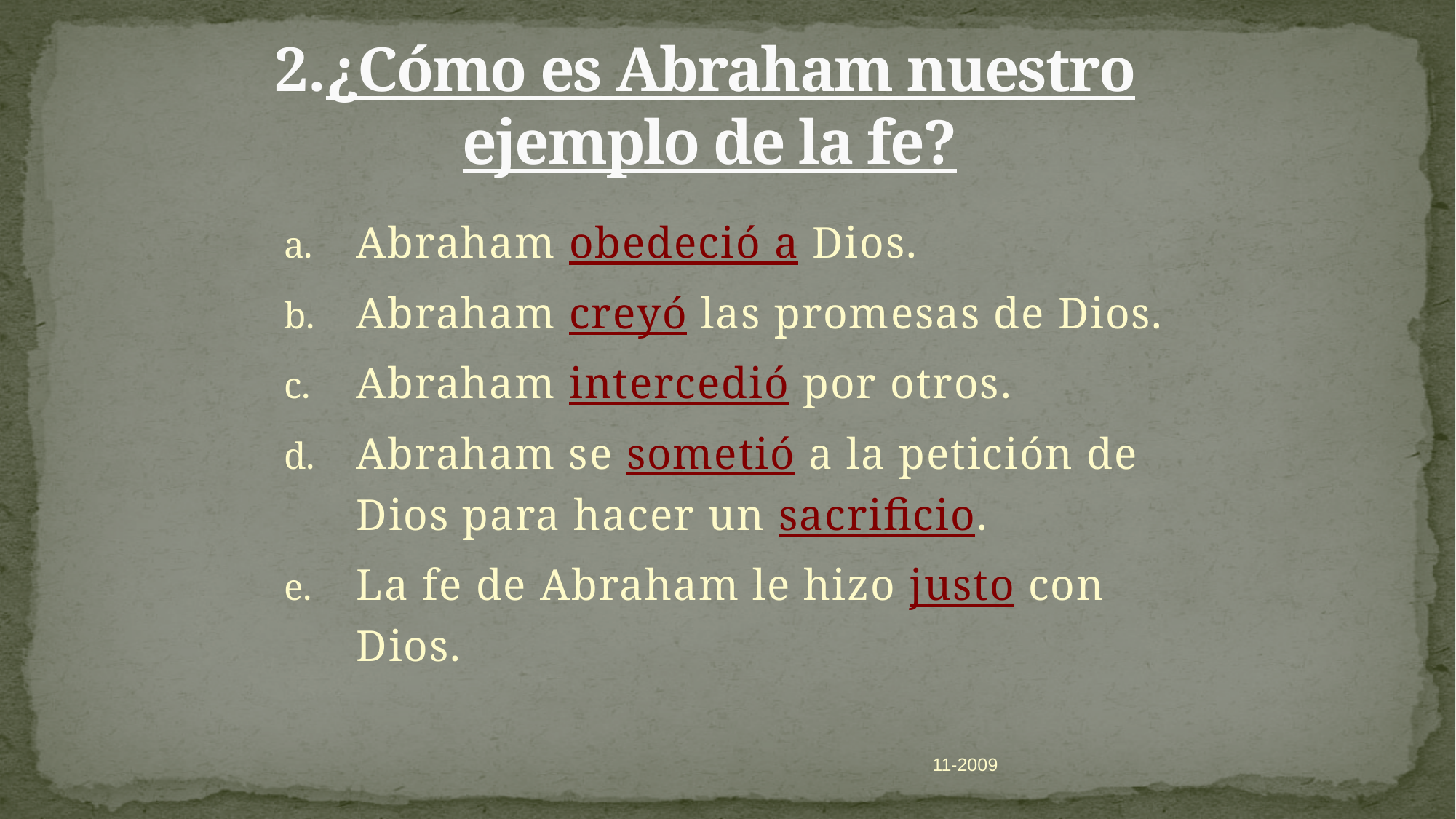

# ¿Cómo es Abraham nuestro ejemplo de la fe?
Abraham obedeció a Dios.
Abraham creyó las promesas de Dios.
Abraham intercedió por otros.
Abraham se sometió a la petición de Dios para hacer un sacrificio.
La fe de Abraham le hizo justo con Dios.

4
11-2009
T101.11                                                   iteenchallenge.org